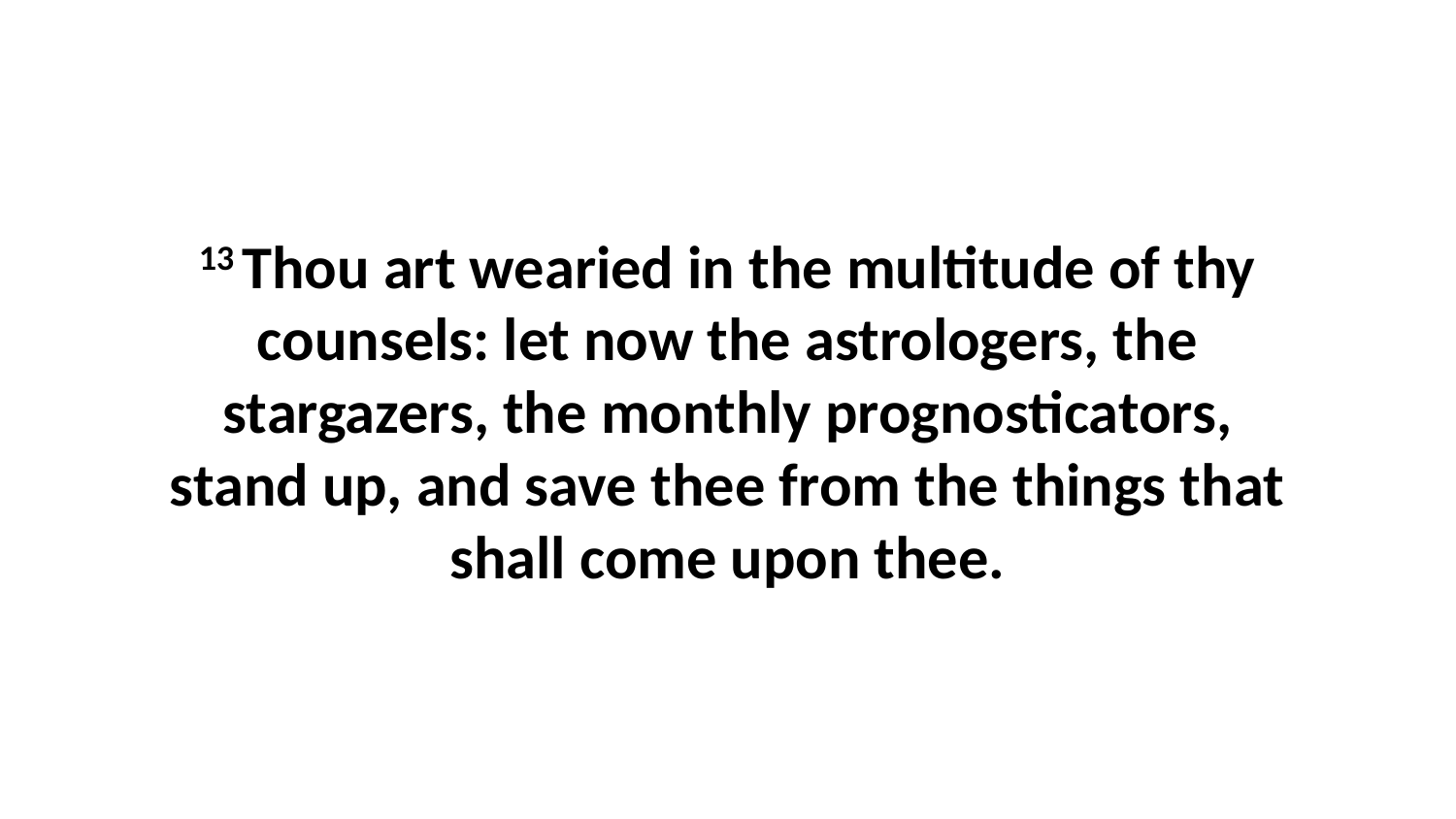

13 Thou art wearied in the multitude of thy counsels: let now the astrologers, the stargazers, the monthly prognosticators, stand up, and save thee from the things that shall come upon thee.